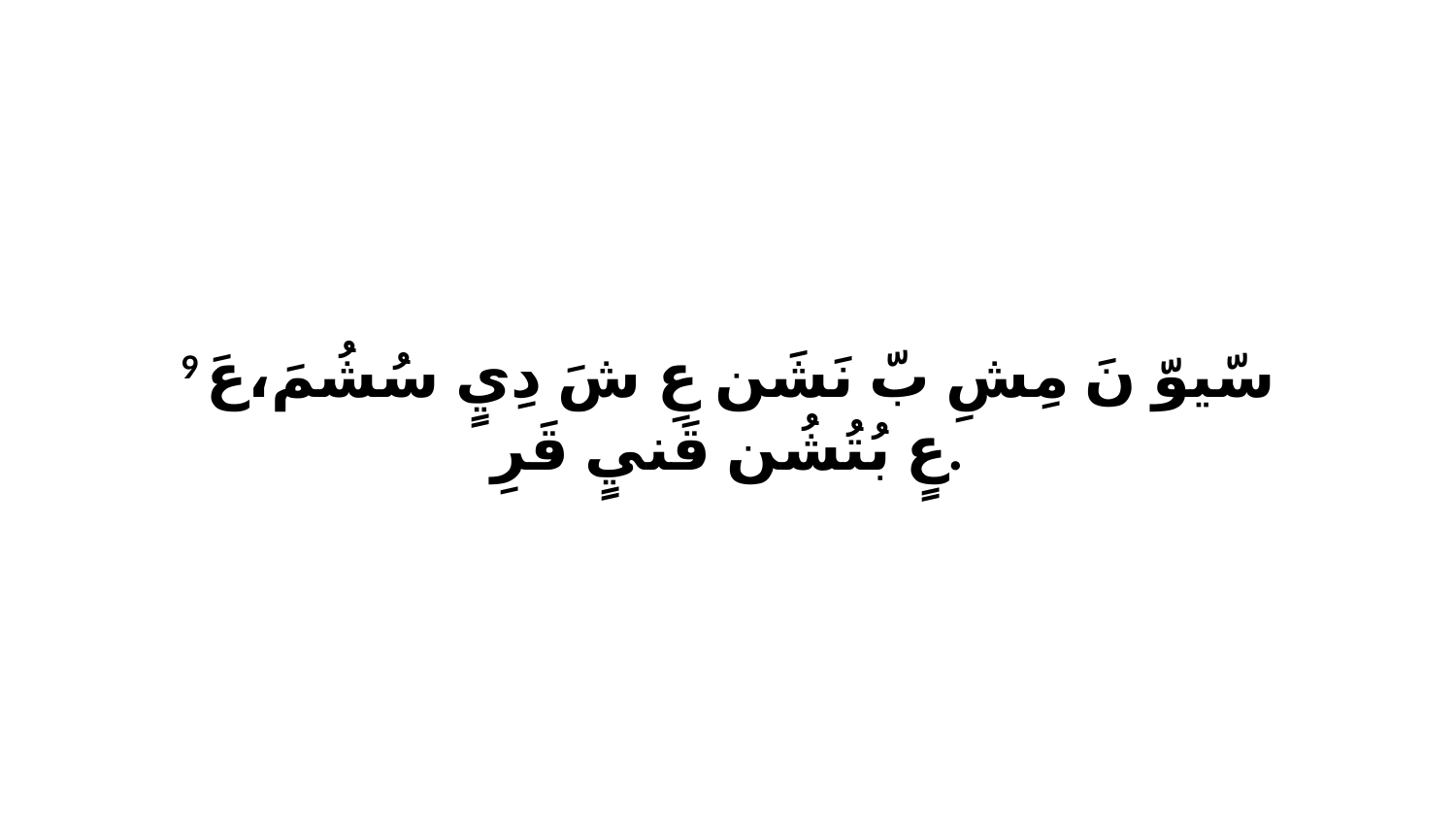

9 سّيوّ نَ مِشِ بّ نَشَن عِ شَ دِيٍ سُشُمَ،عَ عٍ بُتُشُن قَنيٍ قَرِ.